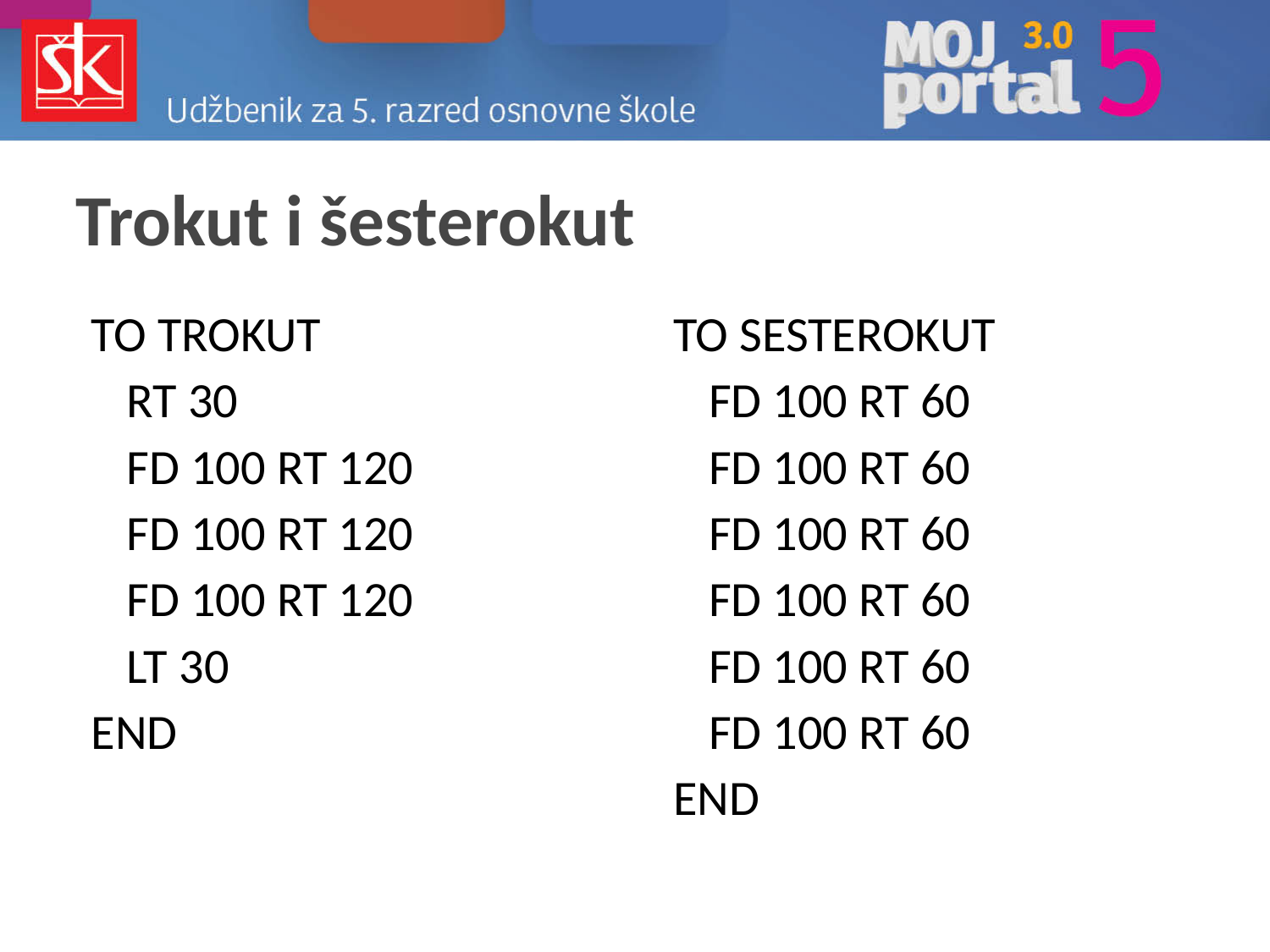

# Trokut i šesterokut
TO TROKUT
	RT 30
	FD 100 RT 120
	FD 100 RT 120
	FD 100 RT 120
	LT 30
END
TO SESTEROKUT
	FD 100 RT 60
	FD 100 RT 60
	FD 100 RT 60
	FD 100 RT 60
	FD 100 RT 60
	FD 100 RT 60
END